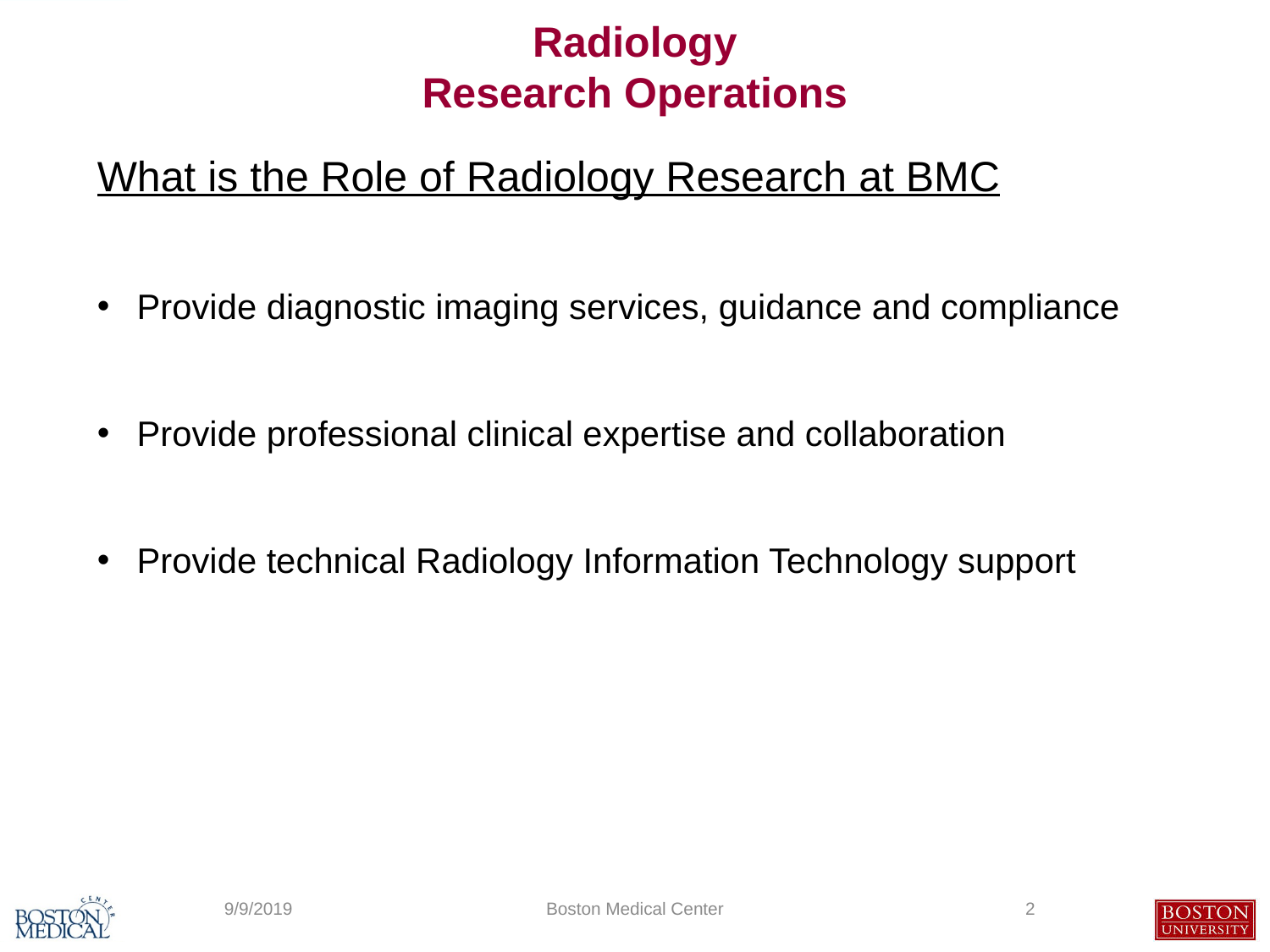

Radiology
Research Operations

What is the Role of Radiology Research at BMC

Provide diagnostic imaging services, guidance and compliance

Provide professional clinical expertise and collaboration

Provide technical Radiology Information Technology support

9/9/2019
Boston Medical Center
2